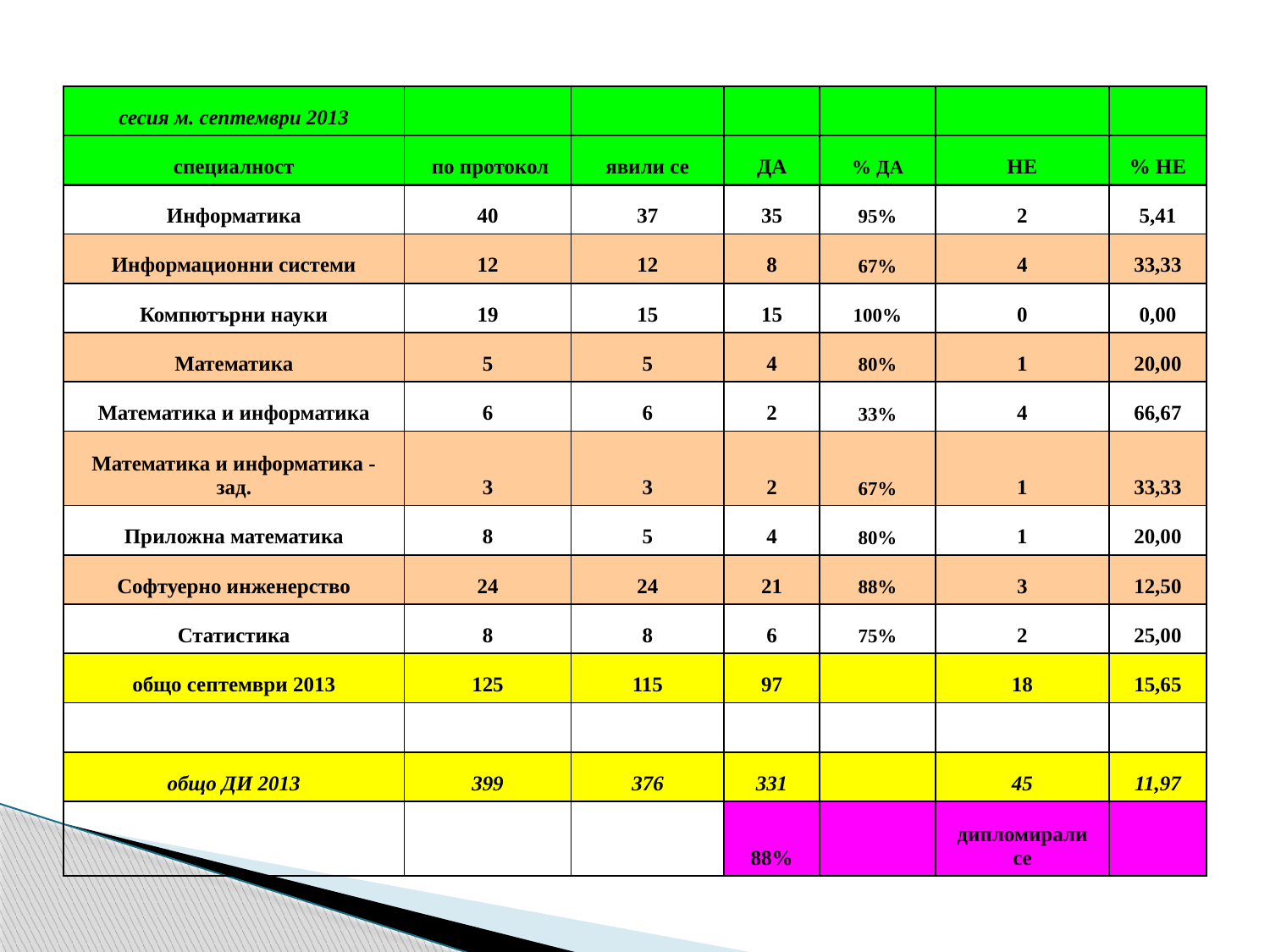

| сесия м. септември 2013 |  |  |  |  |  |  |
| --- | --- | --- | --- | --- | --- | --- |
| специалност | по протокол | явили се | ДА | % ДА | НЕ | % НЕ |
| Информатика | 40 | 37 | 35 | 95% | 2 | 5,41 |
| Информационни системи | 12 | 12 | 8 | 67% | 4 | 33,33 |
| Компютърни науки | 19 | 15 | 15 | 100% | 0 | 0,00 |
| Математика | 5 | 5 | 4 | 80% | 1 | 20,00 |
| Математика и информатика | 6 | 6 | 2 | 33% | 4 | 66,67 |
| Математика и информатика - зад. | 3 | 3 | 2 | 67% | 1 | 33,33 |
| Приложна математика | 8 | 5 | 4 | 80% | 1 | 20,00 |
| Софтуерно инженерство | 24 | 24 | 21 | 88% | 3 | 12,50 |
| Статистика | 8 | 8 | 6 | 75% | 2 | 25,00 |
| общо септември 2013 | 125 | 115 | 97 |  | 18 | 15,65 |
|  |  |  |  |  |  |  |
| общо ДИ 2013 | 399 | 376 | 331 |  | 45 | 11,97 |
|  |  |  | 88% |  | дипломирали се |  |